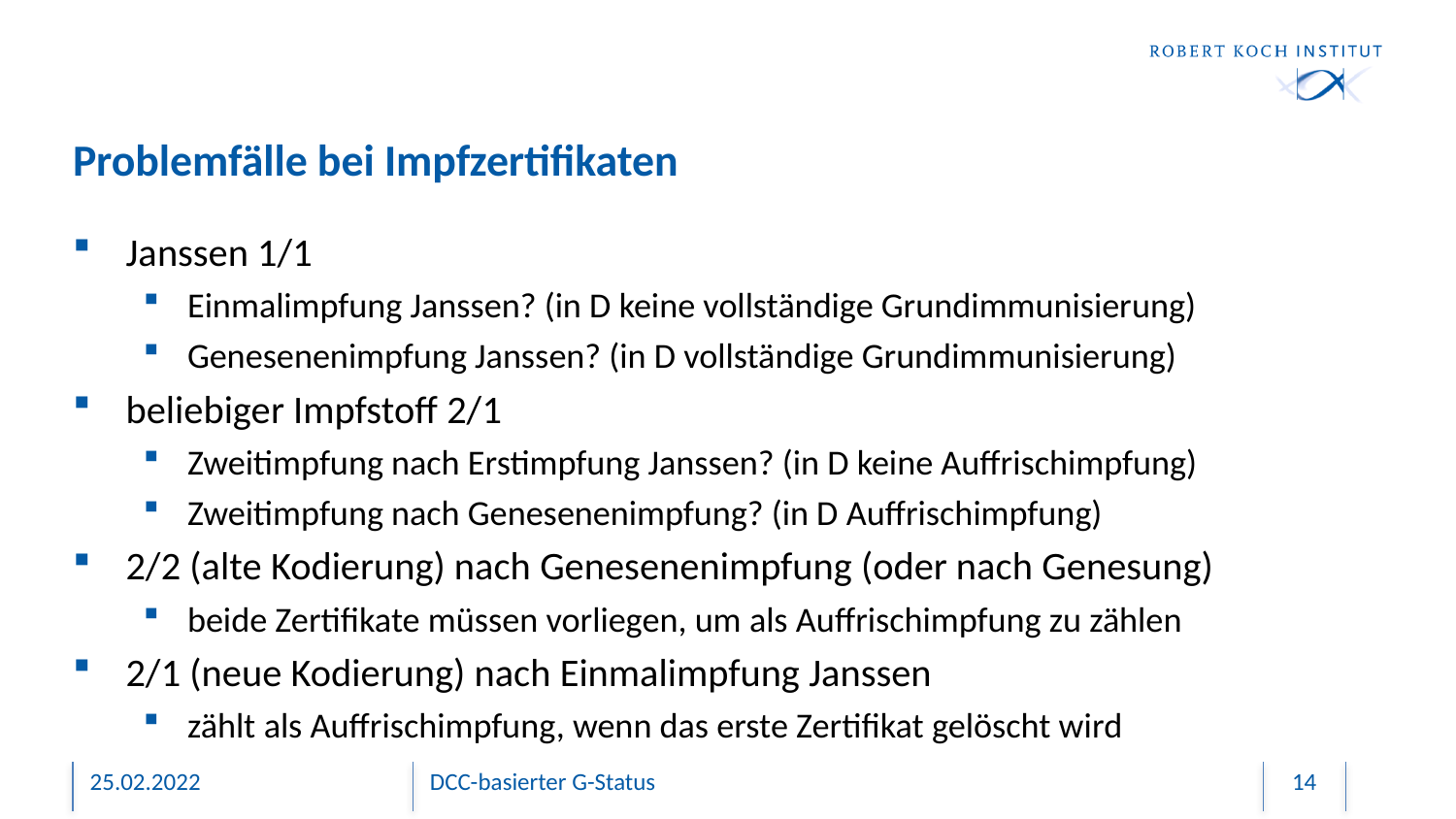

# Problemfälle bei Impfzertifikaten
Janssen 1/1
Einmalimpfung Janssen? (in D keine vollständige Grundimmunisierung)
Genesenenimpfung Janssen? (in D vollständige Grundimmunisierung)
beliebiger Impfstoff 2/1
Zweitimpfung nach Erstimpfung Janssen? (in D keine Auffrischimpfung)
Zweitimpfung nach Genesenenimpfung? (in D Auffrischimpfung)
2/2 (alte Kodierung) nach Genesenenimpfung (oder nach Genesung)
beide Zertifikate müssen vorliegen, um als Auffrischimpfung zu zählen
2/1 (neue Kodierung) nach Einmalimpfung Janssen
zählt als Auffrischimpfung, wenn das erste Zertifikat gelöscht wird
25.02.2022
DCC-basierter G-Status
14